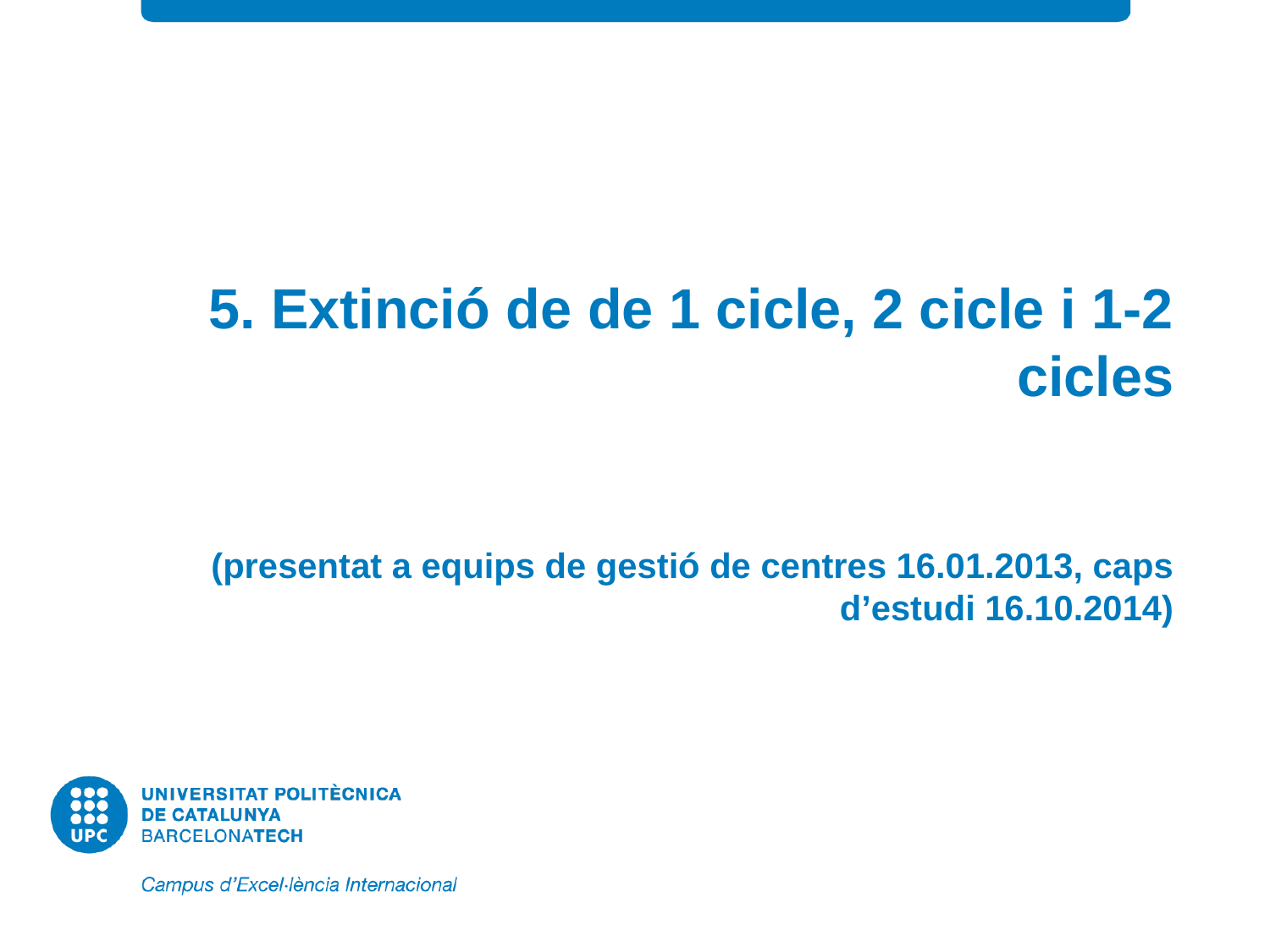

5. Extinció de de 1 cicle, 2 cicle i 1-2 cicles

(presentat a equips de gestió de centres 16.01.2013, caps d’estudi 16.10.2014)